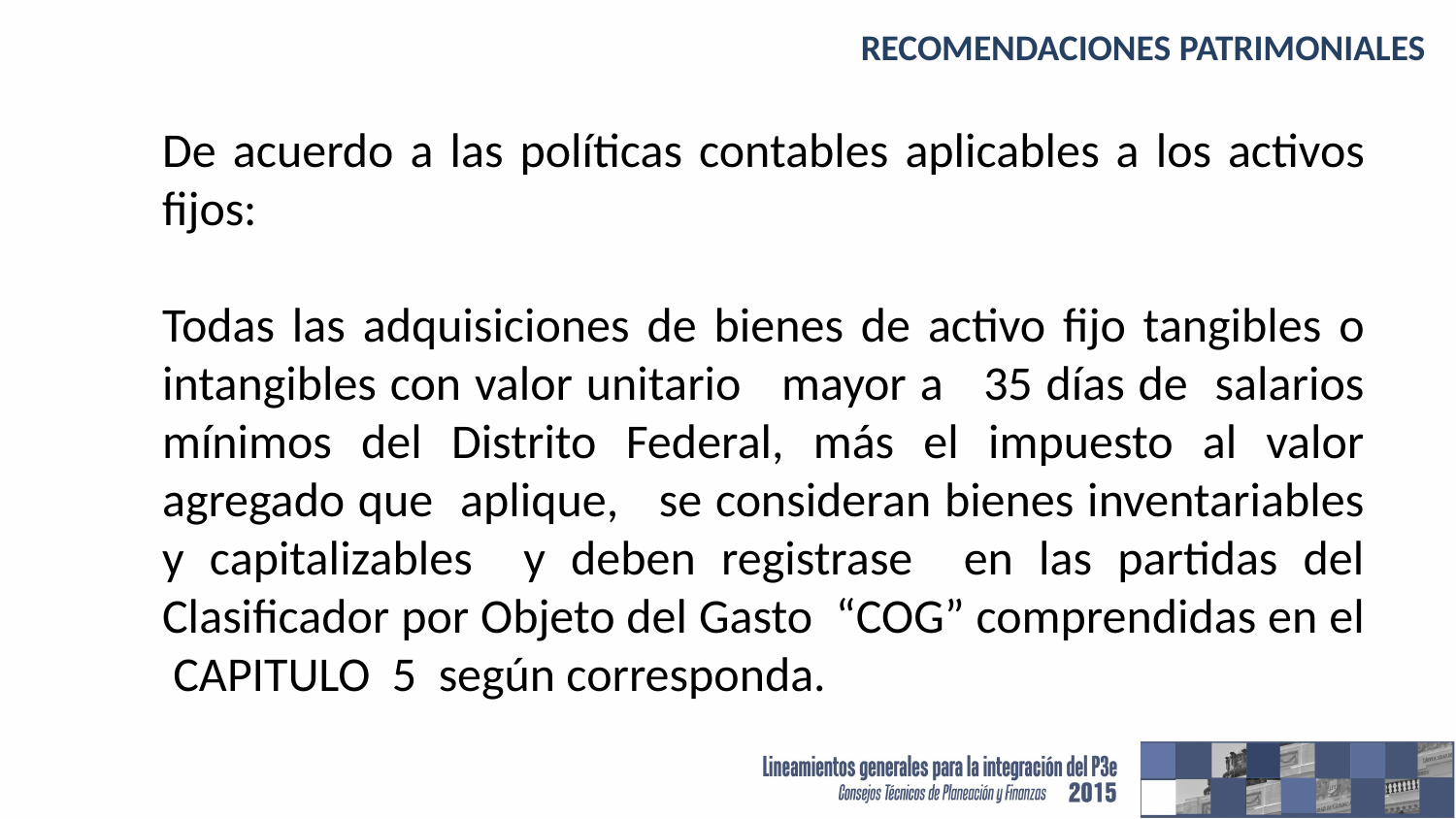

# Recomendaciones patrimoniales
De acuerdo a las políticas contables aplicables a los activos fijos:

Todas las adquisiciones de bienes de activo fijo tangibles o intangibles con valor unitario   mayor a   35 días de  salarios mínimos del Distrito Federal, más el impuesto al valor agregado que  aplique,   se consideran bienes inventariables y capitalizables  y deben registrase  en las partidas del Clasificador por Objeto del Gasto  “COG” comprendidas en el  CAPITULO  5  según corresponda.